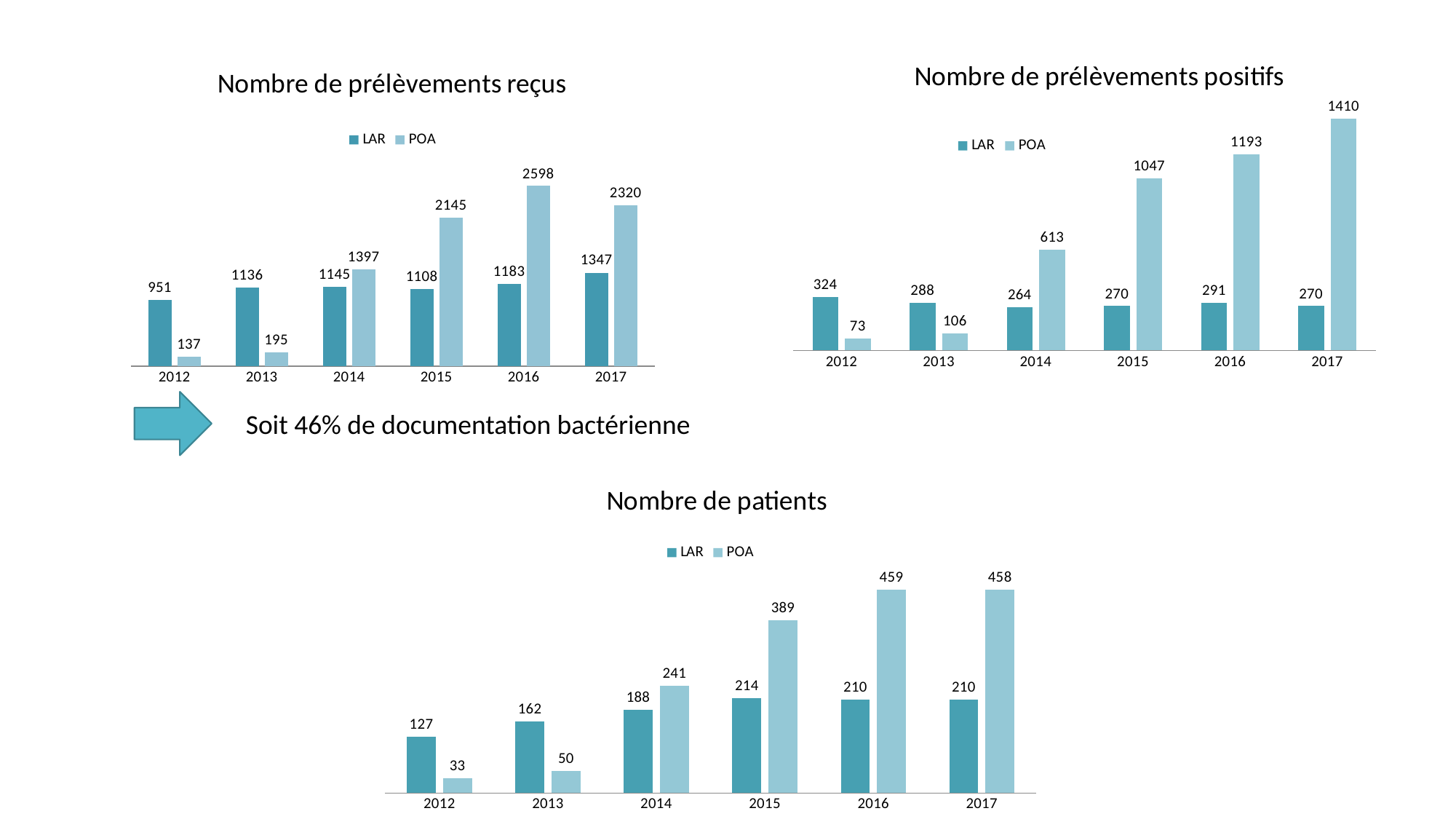

### Chart: Nombre de prélèvements positifs

| Category | LAR | POA |
|---|---|---|
| 2012 | 324.0 | 73.0 |
| 2013 | 288.0 | 106.0 |
| 2014 | 264.0 | 613.0 |
| 2015 | 270.0 | 1047.0 |
| 2016 | 291.0 | 1193.0 |
| 2017 | 270.0 | 1410.0 |

### Chart: Nombre de prélèvements reçus

| Category | LAR | POA |
|---|---|---|
| 2012 | 951.0 | 137.0 |
| 2013 | 1136.0 | 195.0 |
| 2014 | 1145.0 | 1397.0 |
| 2015 | 1108.0 | 2145.0 |
| 2016 | 1183.0 | 2598.0 |
| 2017 | 1347.0 | 2320.0 |
Soit 46% de documentation bactérienne

### Chart: Nombre de patients

| Category | LAR | POA |
|---|---|---|
| 2012 | 127.0 | 33.0 |
| 2013 | 162.0 | 50.0 |
| 2014 | 188.0 | 241.0 |
| 2015 | 214.0 | 389.0 |
| 2016 | 210.0 | 459.0 |
| 2017 | 210.0 | 458.0 |